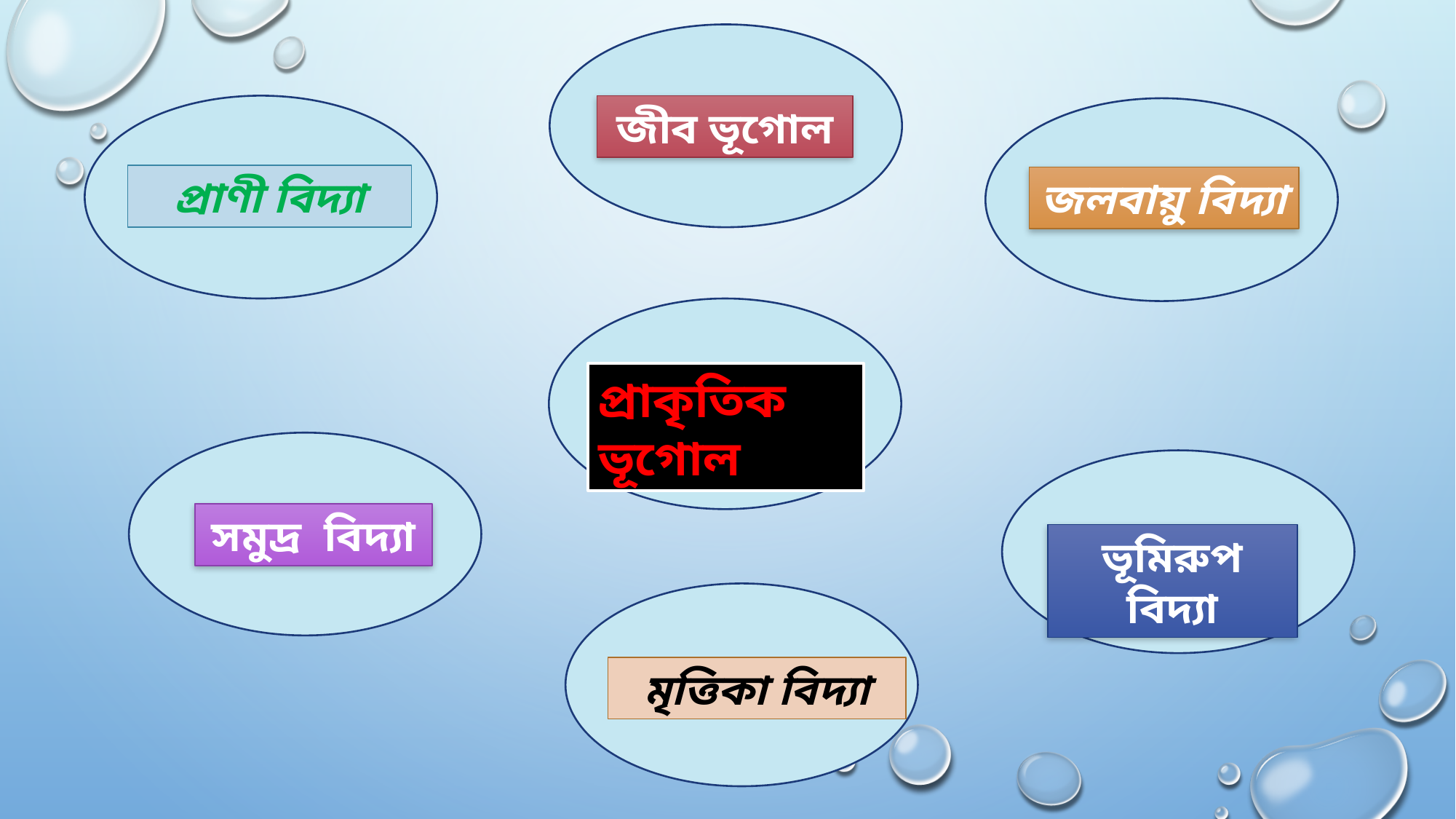

জীব ভূগোল

প্রাণী বিদ্যা
জলবায়ু বিদ্যা

প্রাকৃতিক ভূগোল

সমুদ্র  বিদ্যা
ভূমিরুপ বিদ্যা

মৃত্তিকা বিদ্যা